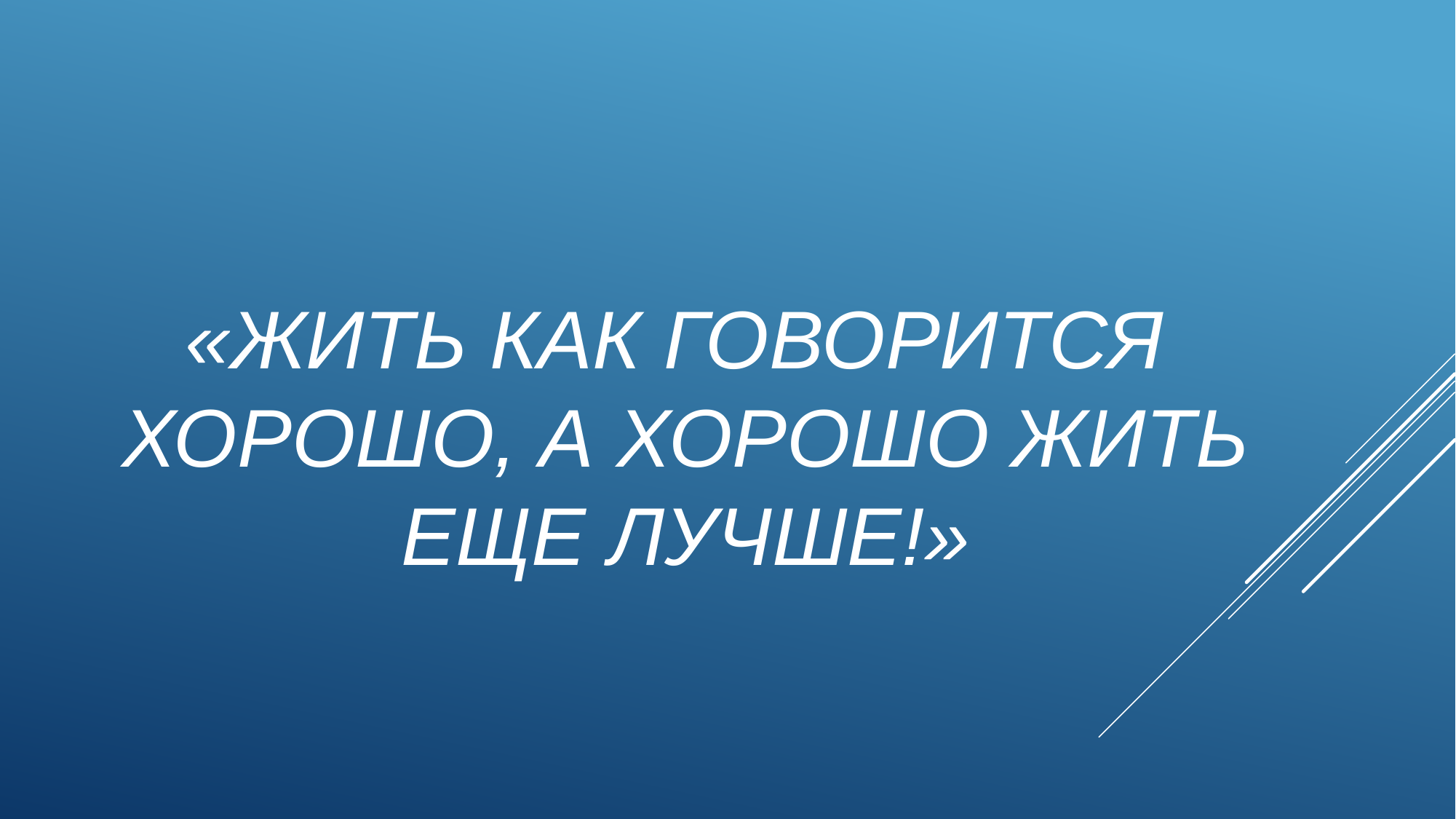

# «Жить как говорится     хорошо, а хорошо жить еще лучше!»